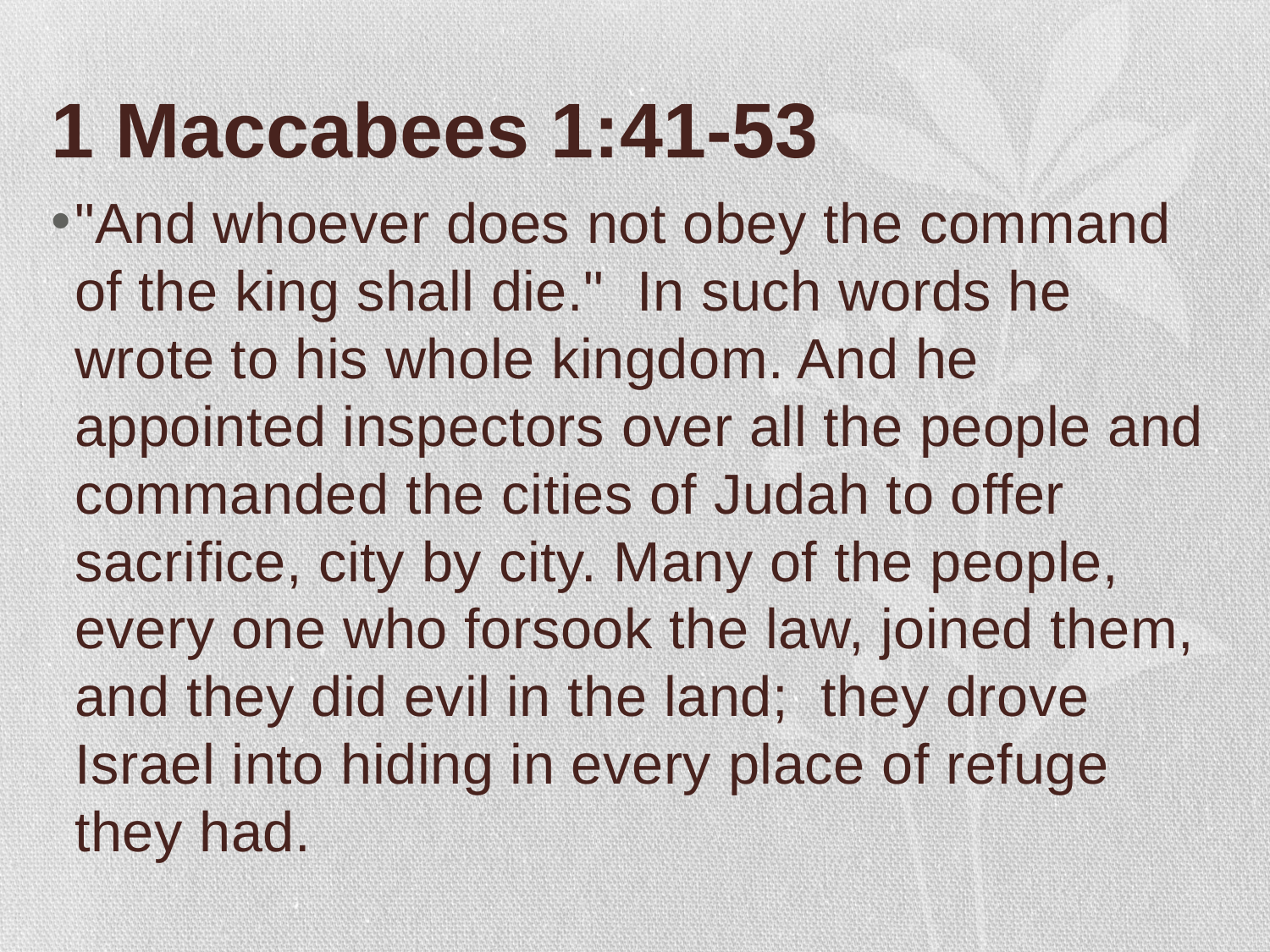

# 1 Maccabees 1:41-53
"And whoever does not obey the command of the king shall die."  In such words he wrote to his whole kingdom. And he appointed inspectors over all the people and commanded the cities of Judah to offer sacrifice, city by city. Many of the people, every one who forsook the law, joined them, and they did evil in the land;  they drove Israel into hiding in every place of refuge they had.